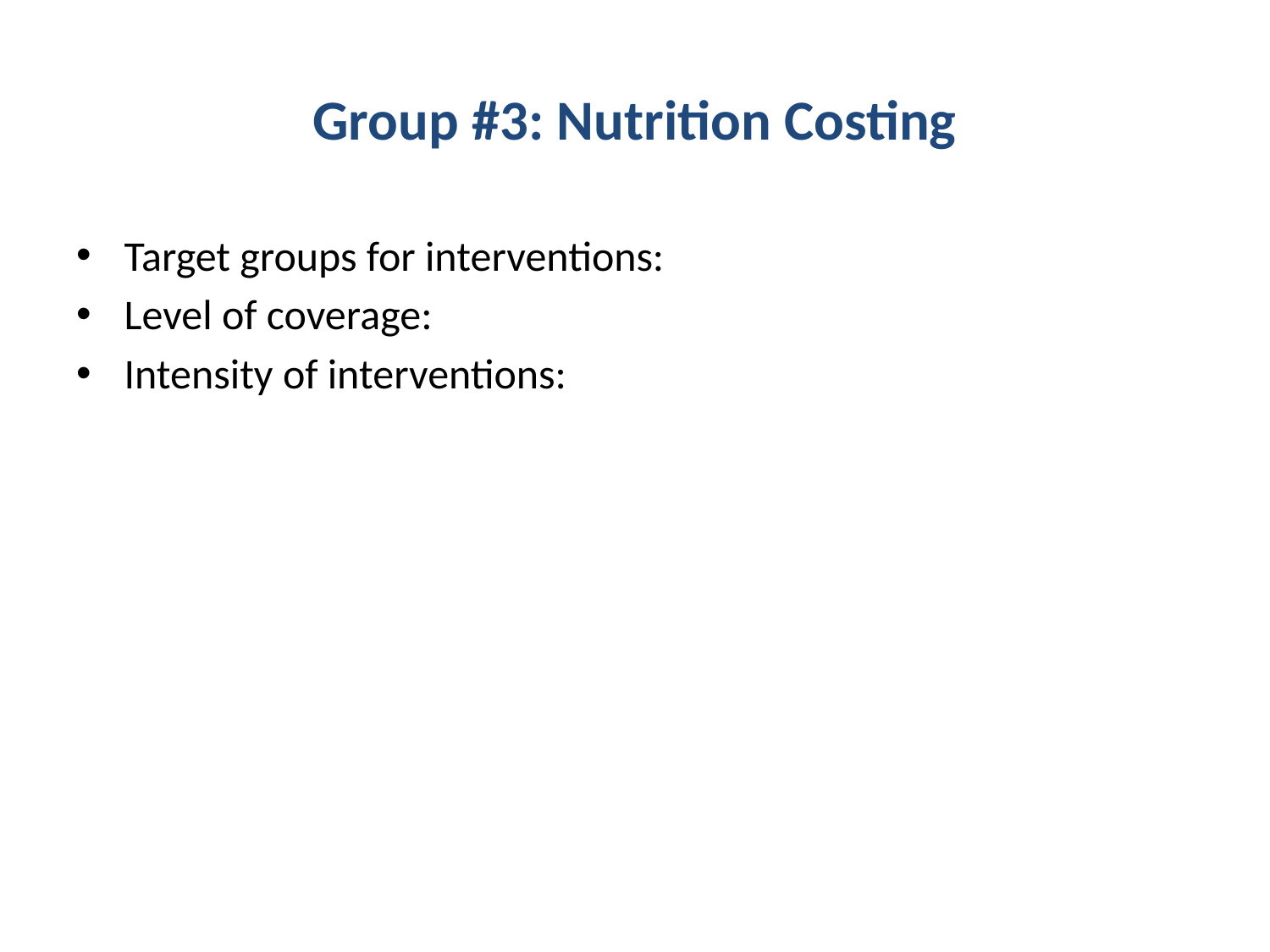

# Group #3: Nutrition Costing
Target groups for interventions:
Level of coverage:
Intensity of interventions: